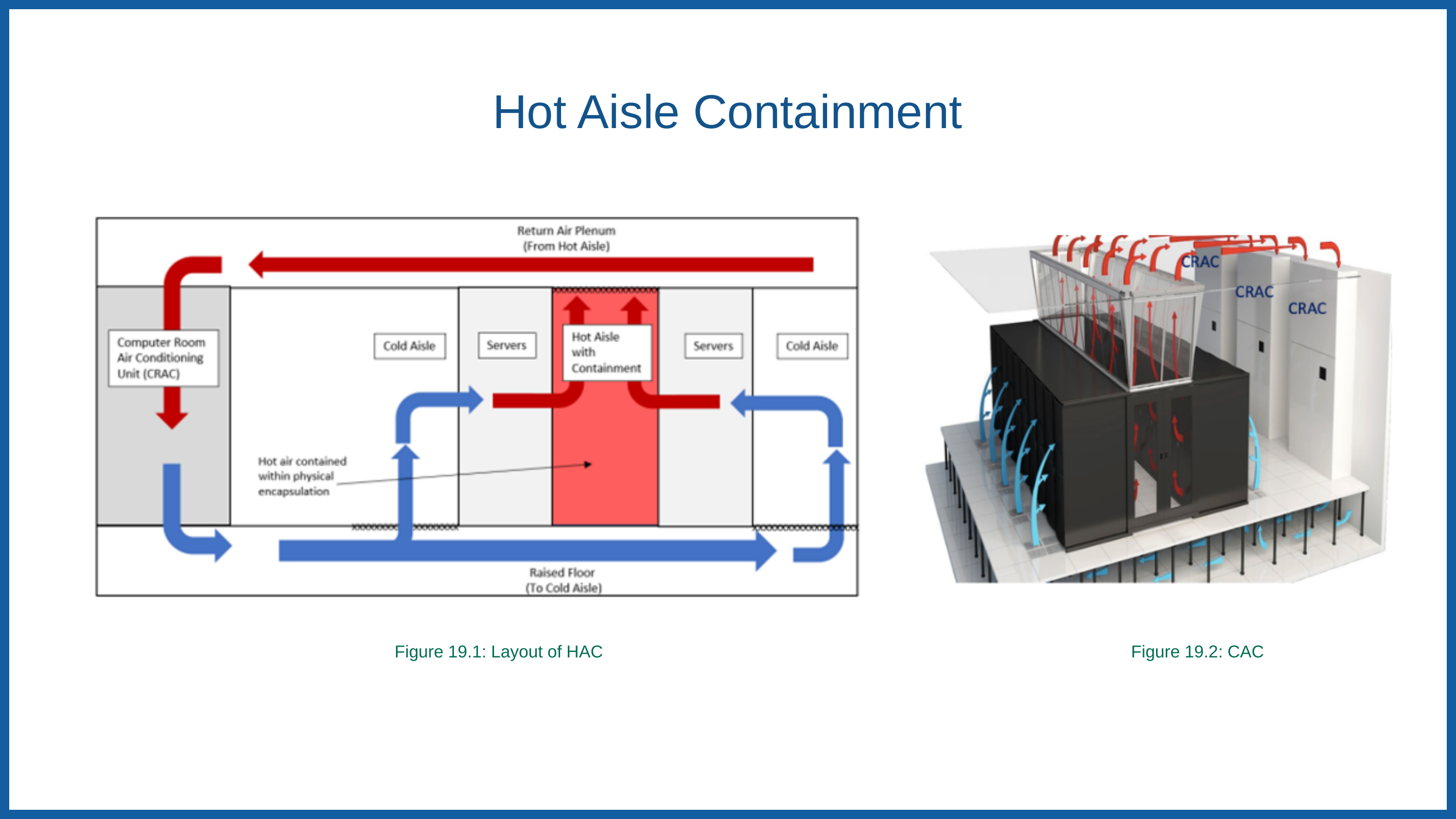

Hot Aisle Containment

Figure 19.1: Layout of HAC
Figure 19.2: CAC